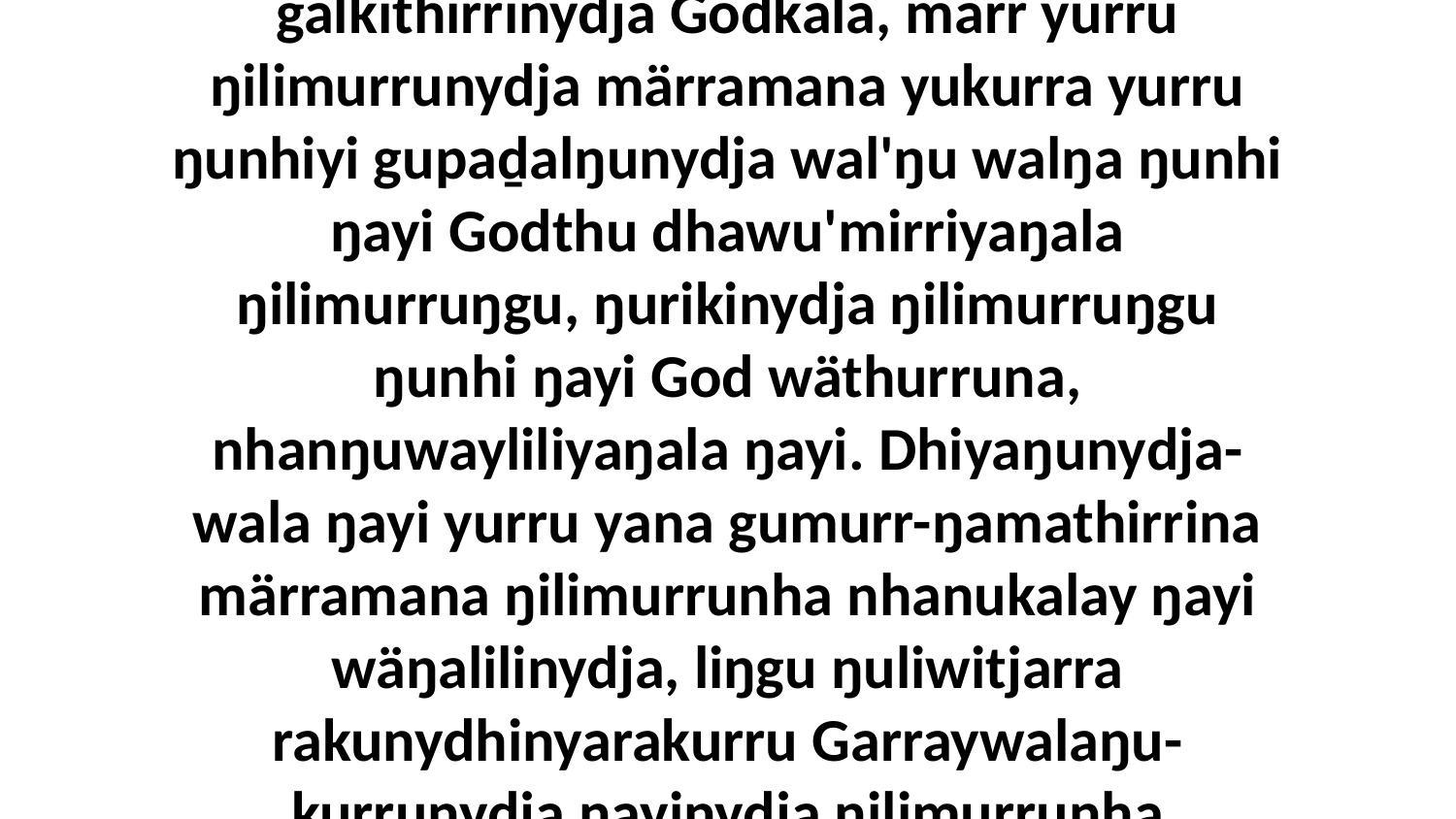

15 Ga dhiyakuyinydja ŋayaŋuwu ŋayipina Djesuna ŋunhi dhä-manapanamirrinydja yolŋu ŋurikiyi yuṯawunydja wäwungunhaminyarawuywu; ŋuliwitjandhi nhanukalaŋukurruna ŋilimurru yurru marrtji galkithirrinydja Godkala, märr yurru ŋilimurrunydja märramana yukurra yurru ŋunhiyi gupaḏalŋunydja wal'ŋu walŋa ŋunhi ŋayi Godthu dhawu'mirriyaŋala ŋilimurruŋgu, ŋurikinydja ŋilimurruŋgu ŋunhi ŋayi God wäthurruna, nhanŋuwayliliyaŋala ŋayi. Dhiyaŋunydja-wala ŋayi yurru yana gumurr-ŋamathirrina märramana ŋilimurrunha nhanukalay ŋayi wäŋalilinydja, liŋgu ŋuliwitjarra rakunydhinyarakurru Garraywalaŋu-kurrunydja ŋayinydja ŋilimurrunha dhawaṯmaraŋalana ŋulaŋuru yätjŋuruna malaŋuŋuru, ŋunhi ŋilimurru yukurrana djäma ŋäthili, ŋunhi ŋilimurru yukurrana ŋunhilimiyi liŋgu nhinana ŋäthiliŋuŋura romŋura.